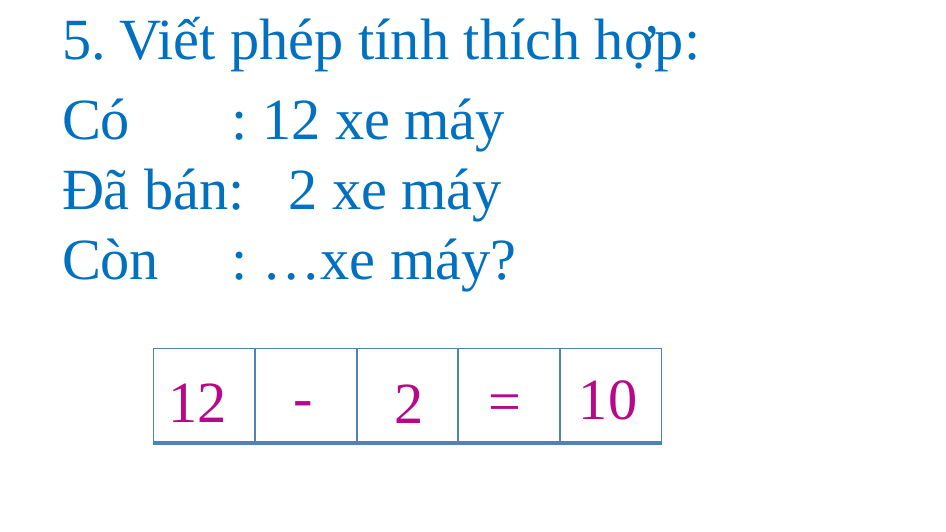

5. Viết phép tính thích hợp:
Có       : 12 xe máy
Đã bán:   2 xe máy
Còn     : …xe máy?
|  |  |  |  |  |
| --- | --- | --- | --- | --- |
-
10
=
12
2